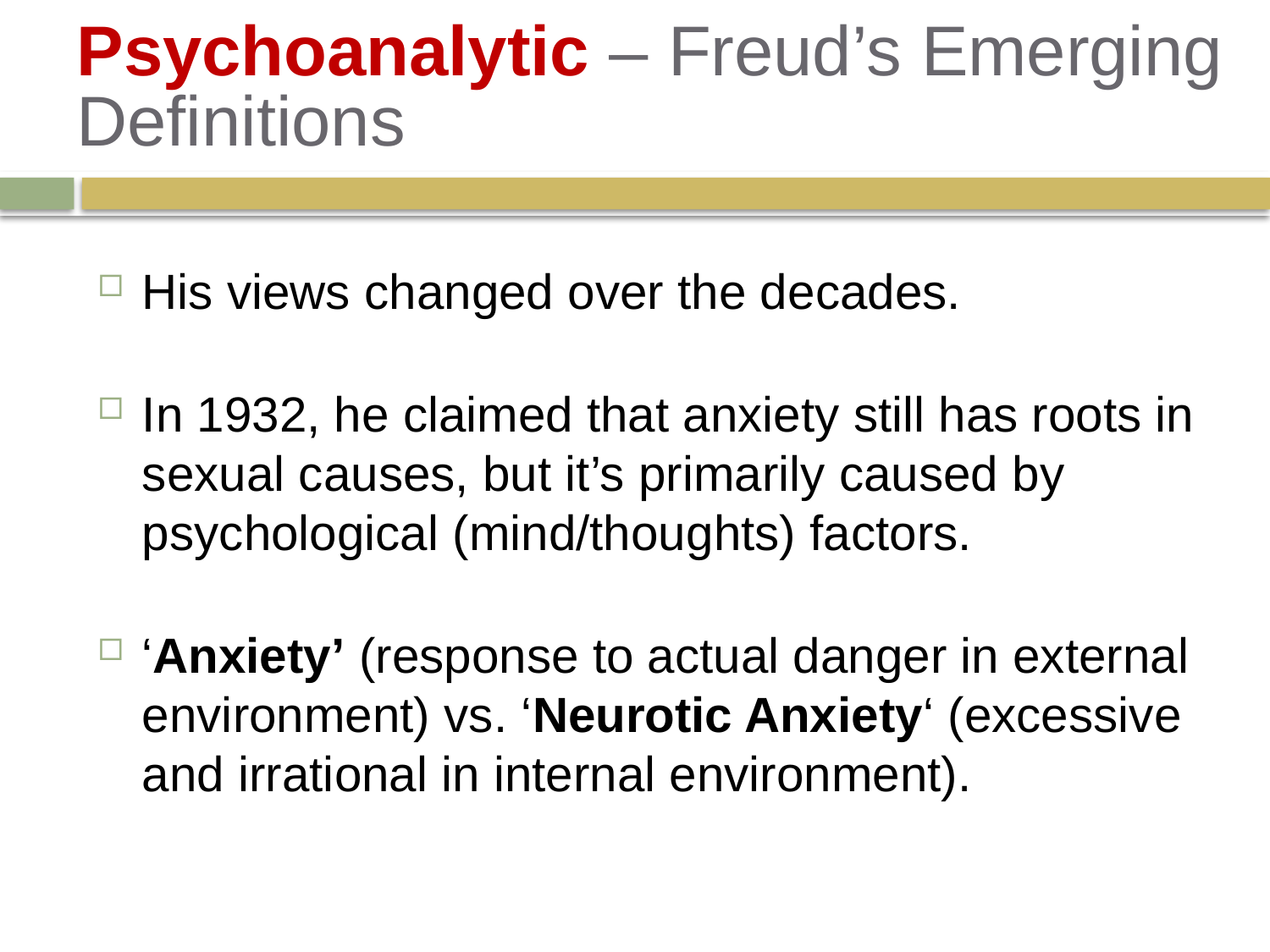

# Psychoanalytic – Freud’s Emerging Definitions
His views changed over the decades.
In 1932, he claimed that anxiety still has roots in sexual causes, but it’s primarily caused by psychological (mind/thoughts) factors.
‘Anxiety’ (response to actual danger in external environment) vs. ‘Neurotic Anxiety‘ (excessive and irrational in internal environment).